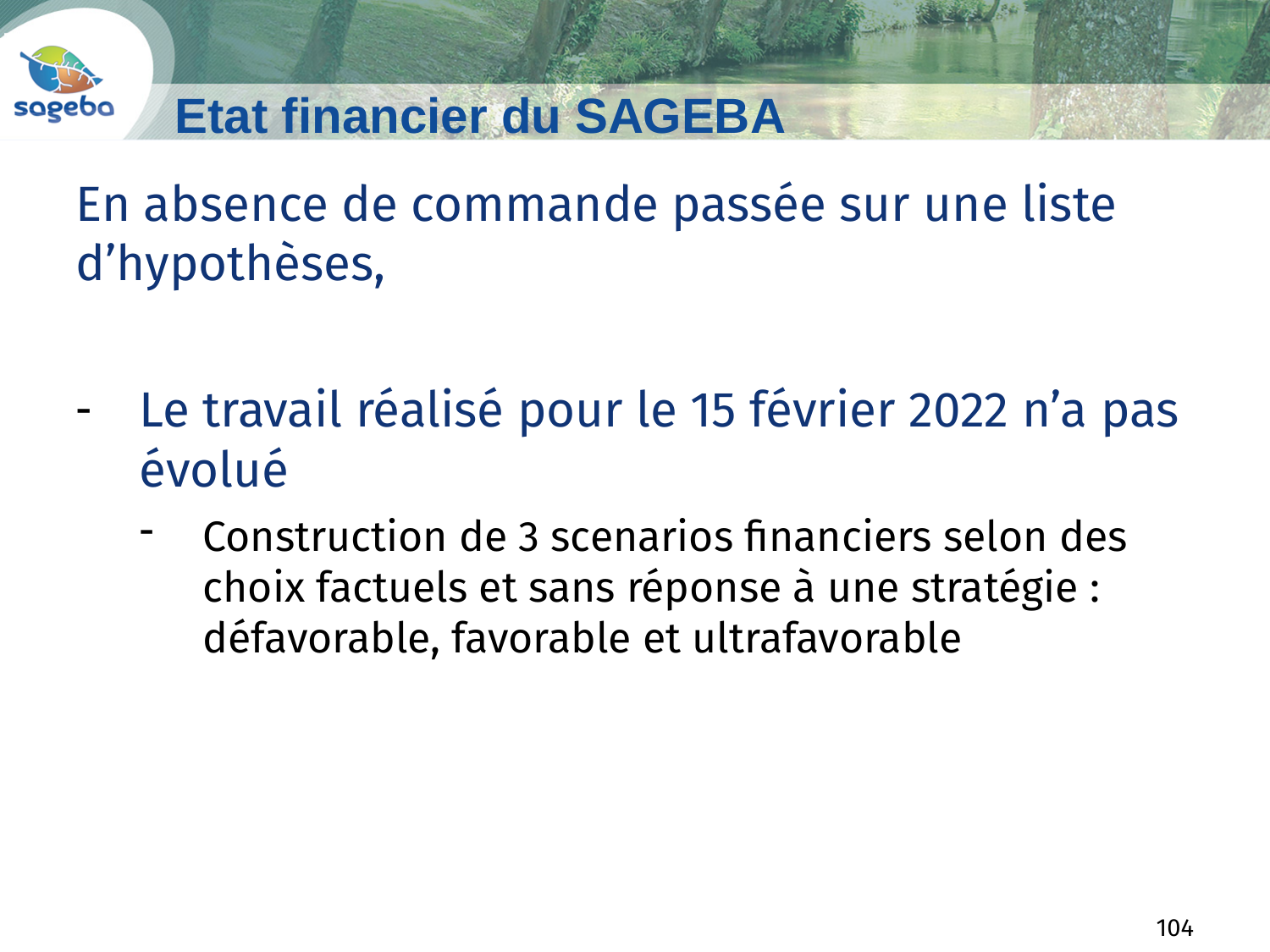

# Etat financier du SAGEBA
En absence de commande passée sur une liste d’hypothèses,

Le travail réalisé pour le 15 février 2022 n’a pas évolué
Construction de 3 scenarios financiers selon des choix factuels et sans réponse à une stratégie : défavorable, favorable et ultrafavorable
104